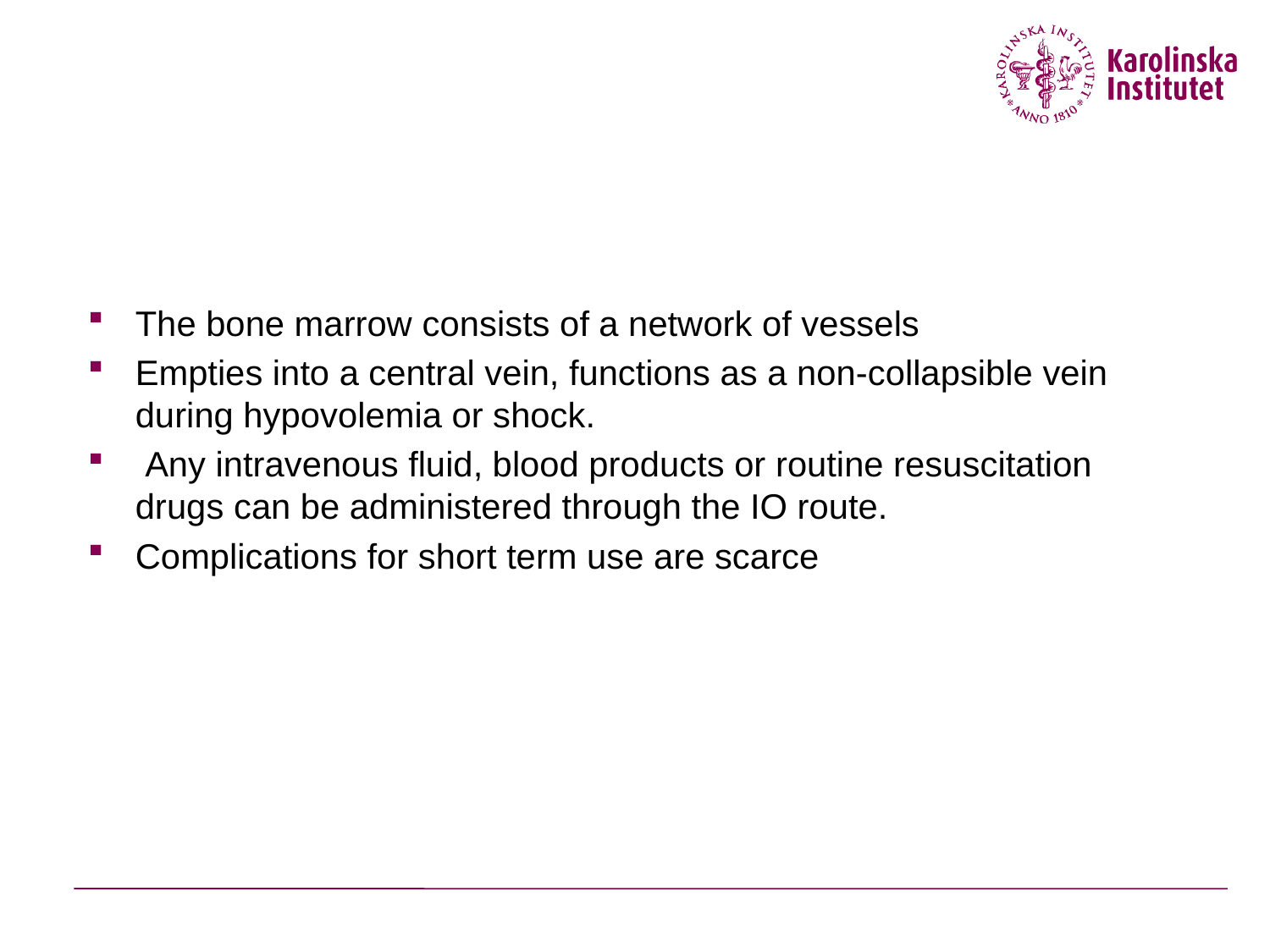

#
The bone marrow consists of a network of vessels
Empties into a central vein, functions as a non-collapsible vein during hypovolemia or shock.
 Any intravenous fluid, blood products or routine resuscitation drugs can be administered through the IO route.
Complications for short term use are scarce